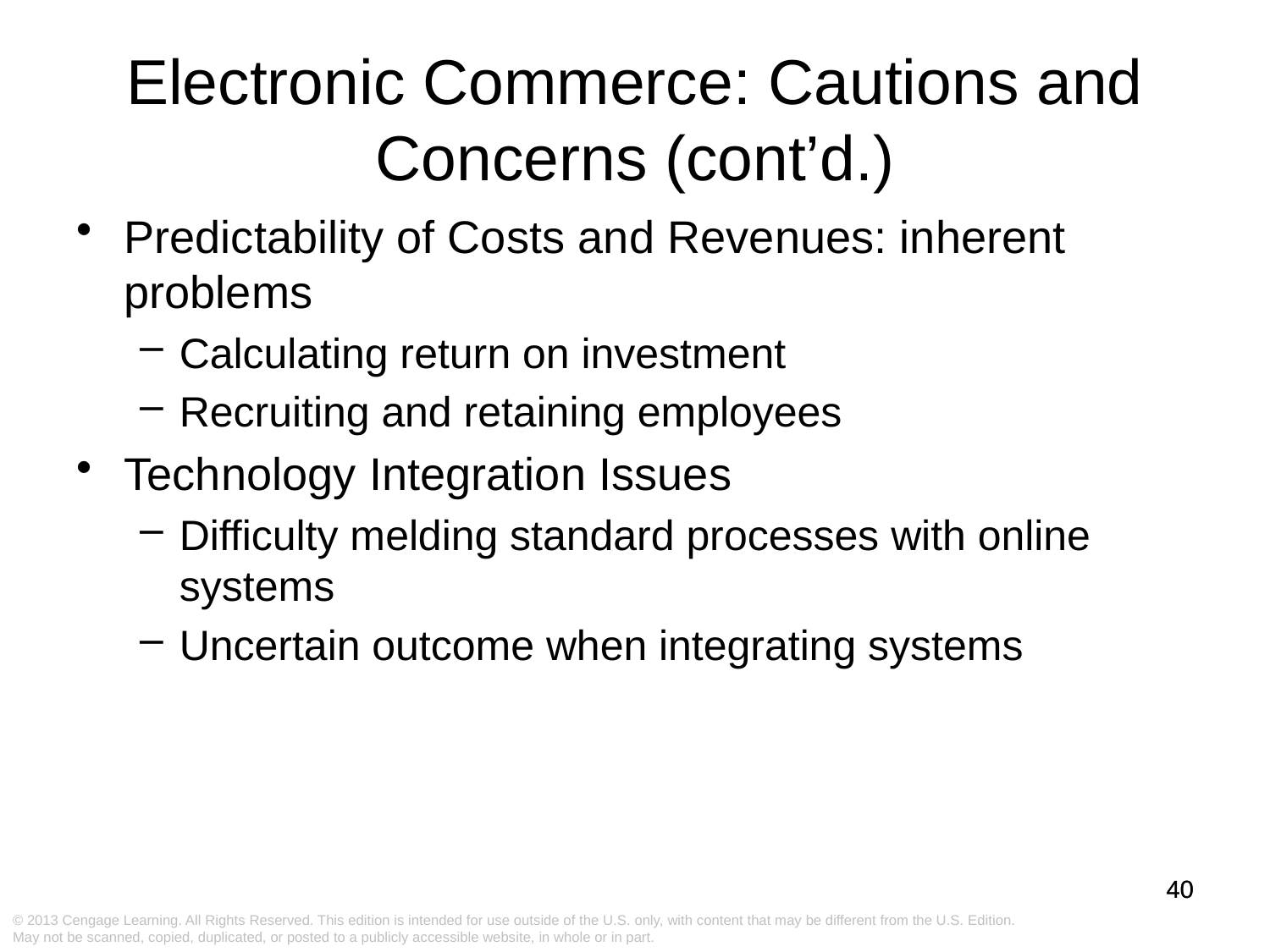

Electronic Commerce: Cautions and Concerns (cont’d.)
Predictability of Costs and Revenues: inherent problems
Calculating return on investment
Recruiting and retaining employees
Technology Integration Issues
Difficulty melding standard processes with online systems
Uncertain outcome when integrating systems
40
40